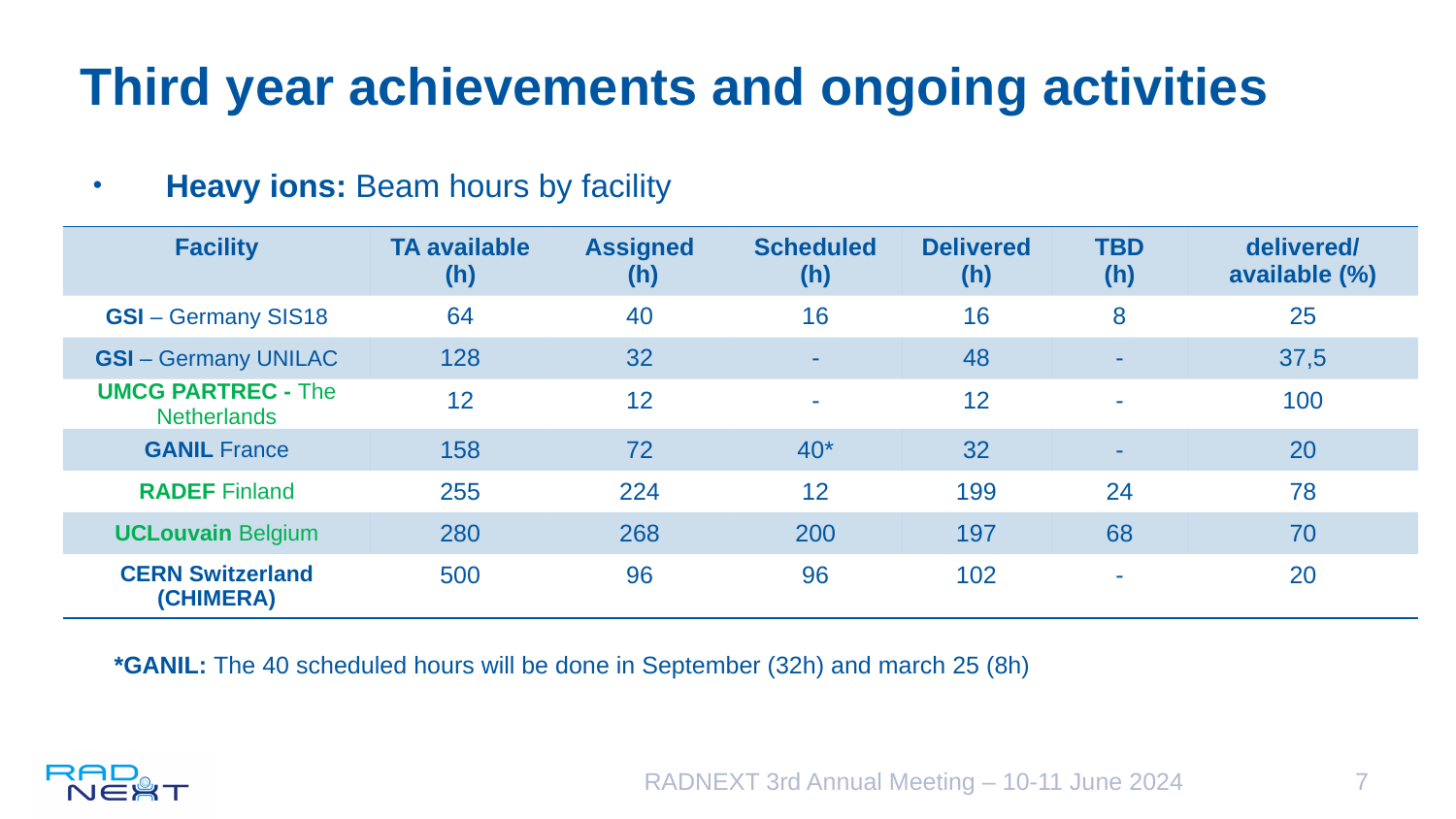

# Third year achievements and ongoing activities
Heavy ions: Beam hours by facility

| Facility | TA available (h) | Assigned (h) | Scheduled (h) | Delivered (h) | TBD (h) | delivered/ available (%) |
| --- | --- | --- | --- | --- | --- | --- |
| GSI – Germany SIS18 | 64 | 40 | 16 | 16 | 8 | 25 |
| GSI – Germany UNILAC | 128 | 32 | - | 48 | - | 37,5 |
| UMCG PARTREC - The Netherlands | 12 | 12 | - | 12 | - | 100 |
| GANIL France | 158 | 72 | 40\* | 32 | - | 20 |
| RADEF Finland | 255 | 224 | 12 | 199 | 24 | 78 |
| UCLouvain Belgium | 280 | 268 | 200 | 197 | 68 | 70 |
| CERN Switzerland (CHIMERA) | 500 | 96 | 96 | 102 | - | 20 |
*GANIL: The 40 scheduled hours will be done in September (32h) and march 25 (8h)
RADNEXT 3rd Annual Meeting – 10-11 June 2024
7